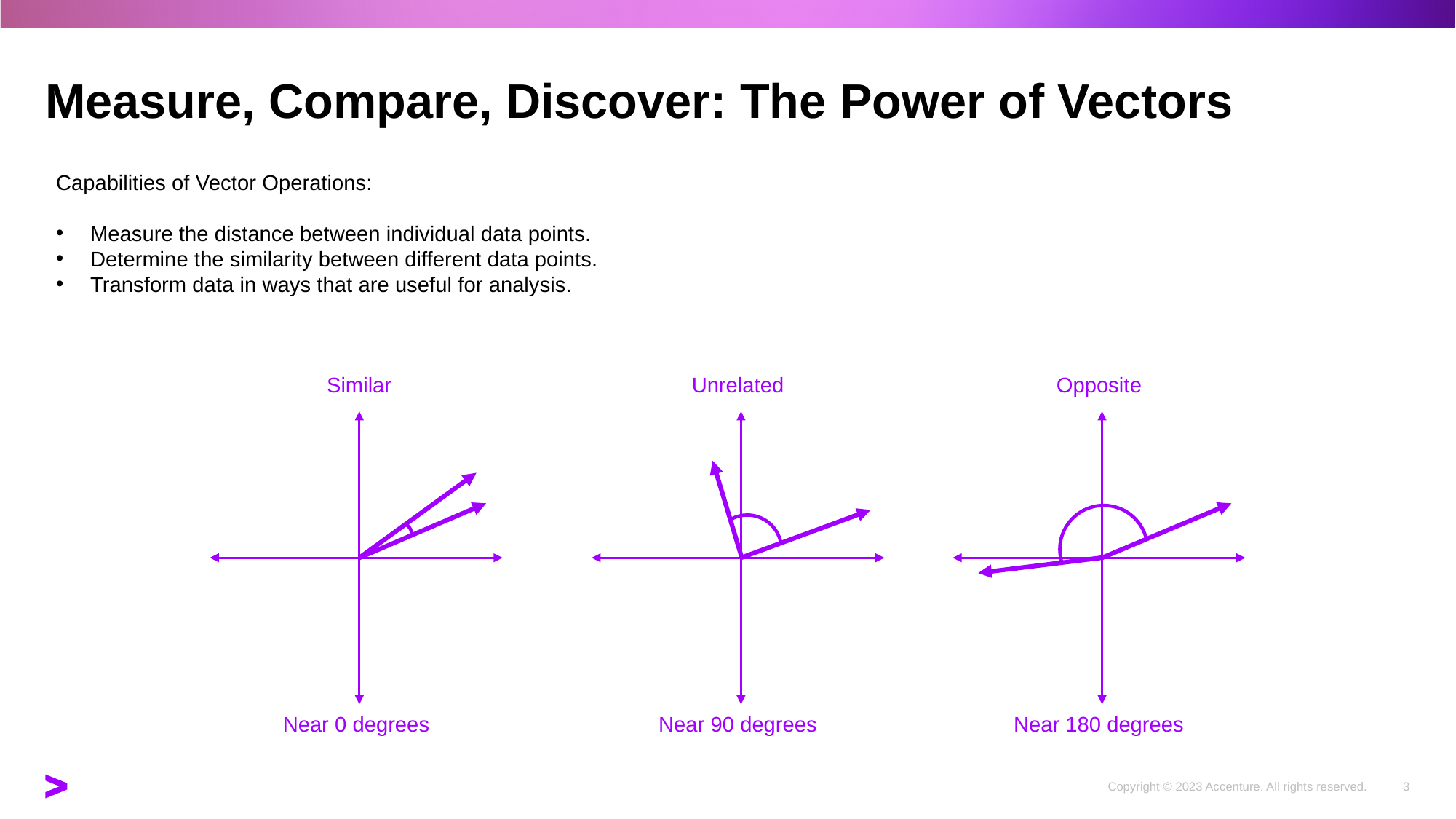

# Measure, Compare, Discover: The Power of Vectors
Capabilities of Vector Operations:

Measure the distance between individual data points.
Determine the similarity between different data points.
Transform data in ways that are useful for analysis.
Opposite
Similar
Unrelated

Near 0 degrees
Near 90 degrees
Near 180 degrees